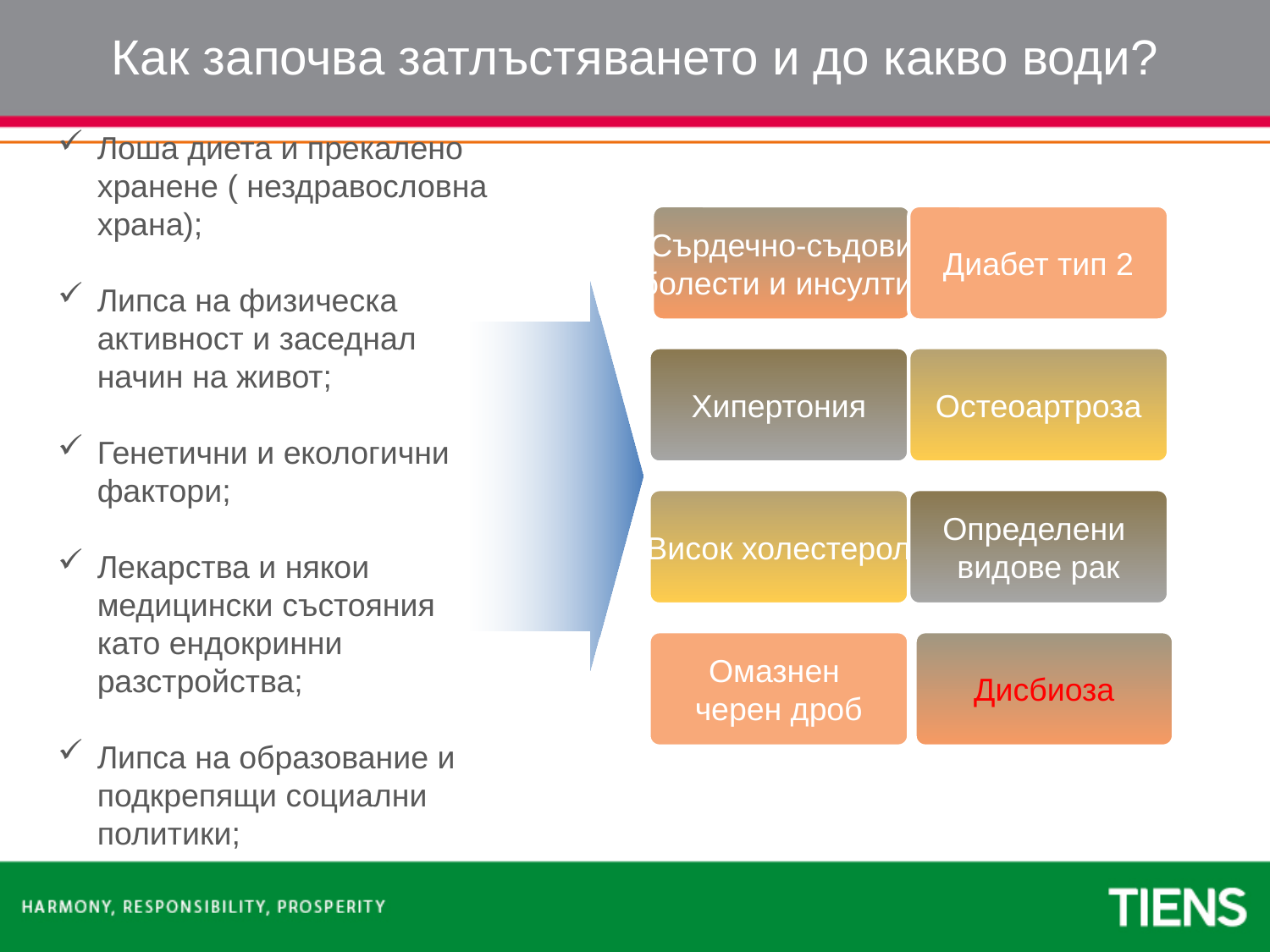

Как започва затлъстяването и до какво води?

Сърдечно-съдови
болести и инсулти
Диабет тип 2
Хипертония
Остеоартроза
Висок холестерол
Определени
видове рак
Омазнен
черен дроб
Дисбиоза

Лоша диета и прекалено хранене ( нездравословна храна);

Липса на физическа активност и заседнал начин на живот;

Генетични и екологични фактори;

Лекарства и някои медицински състояния като ендокринни разстройства;

Липса на образование и подкрепящи социални политики;